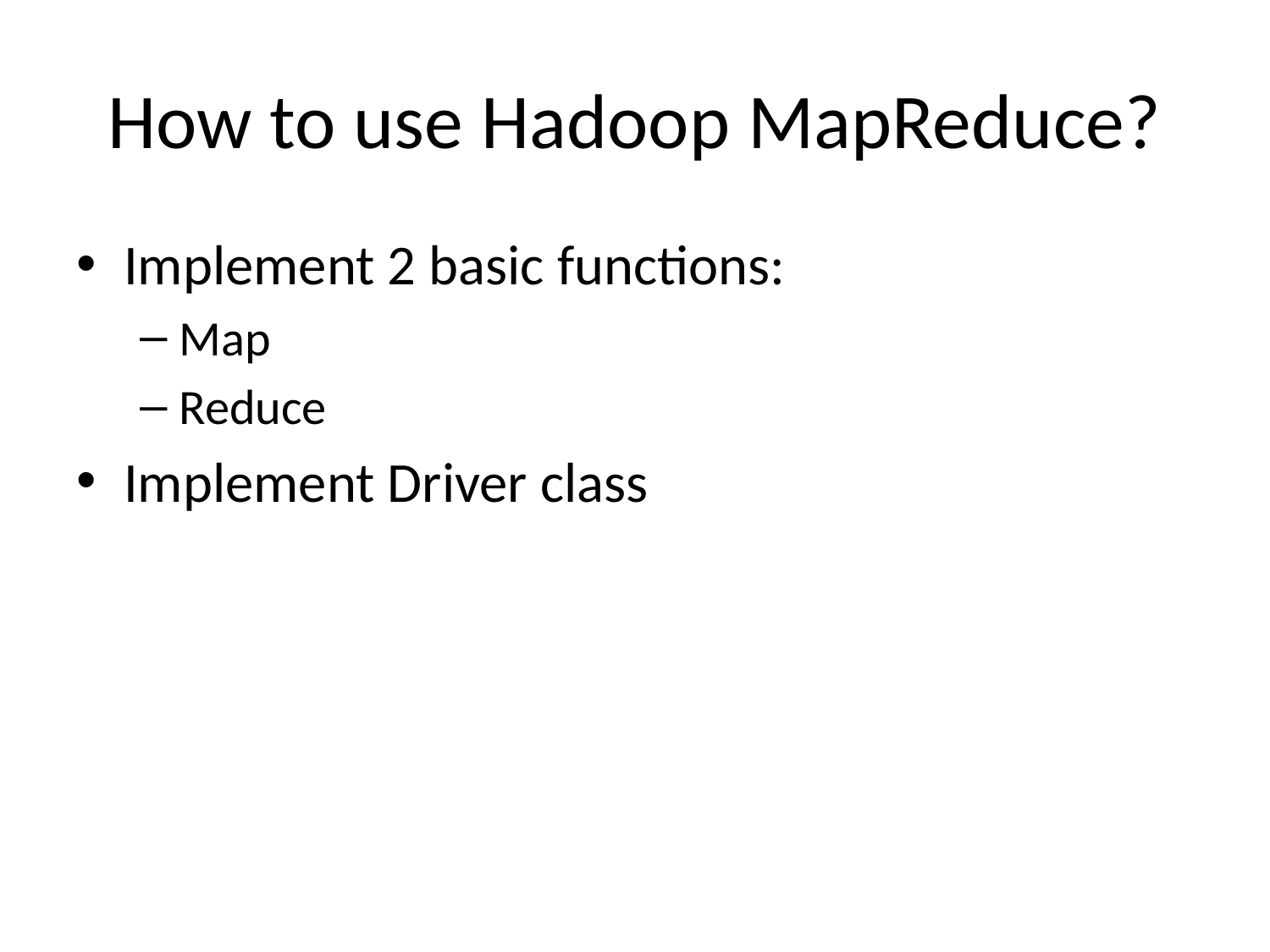

# How to use Hadoop MapReduce?
Implement 2 basic functions:
Map
Reduce
Implement Driver class